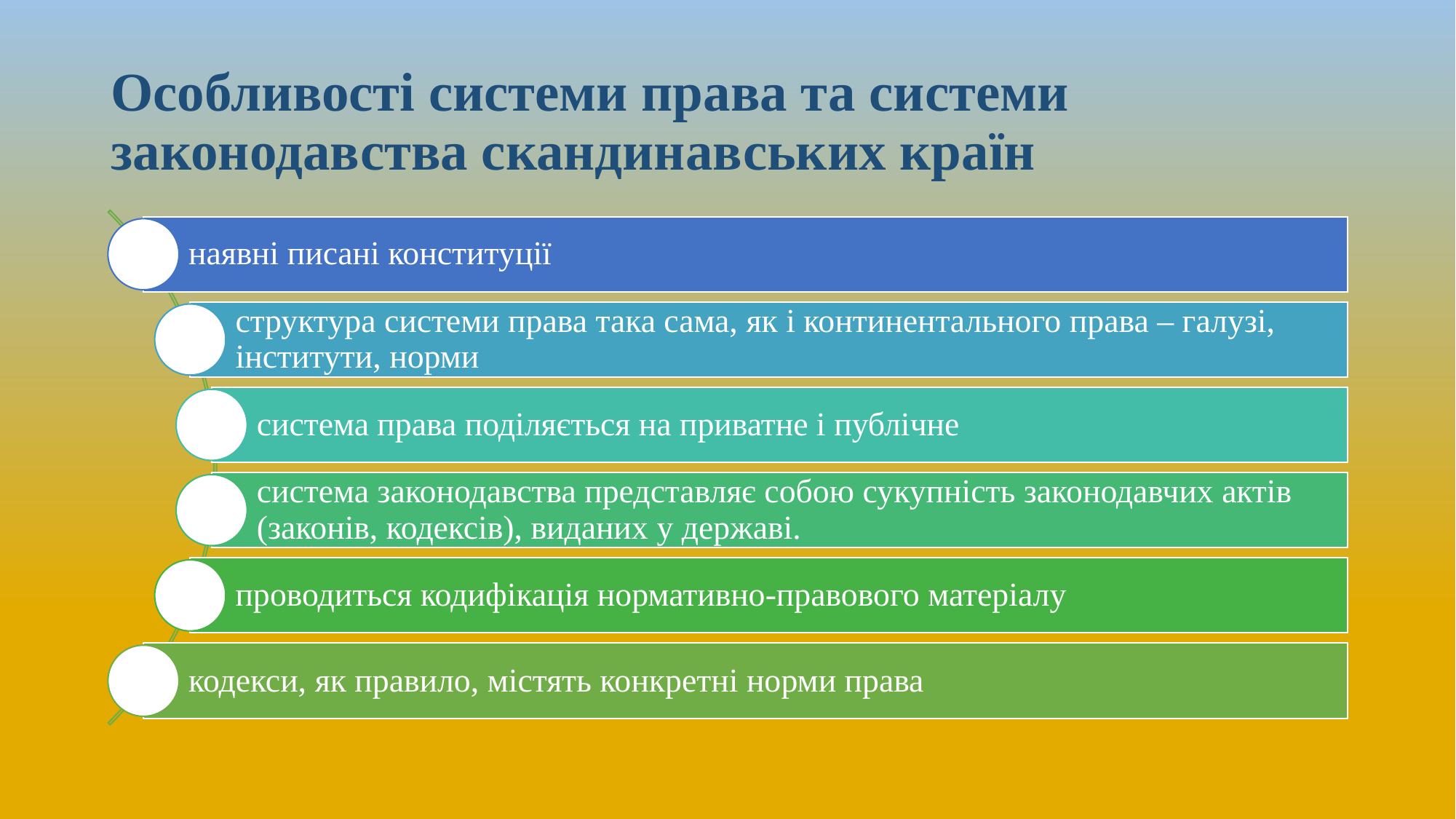

# Особливості системи права та системи законодавства скандинавських країн
наявні писані конституції
структура системи права така сама, як і континентального права – галузі, інститути, норми
система права поділяється на приватне і публічне
система законодавства представляє собою сукупність законодавчих актів (законів, кодексів), виданих у державі.
проводиться кодифікація нормативно-правового матеріалу
кодекси, як правило, містять конкретні норми права